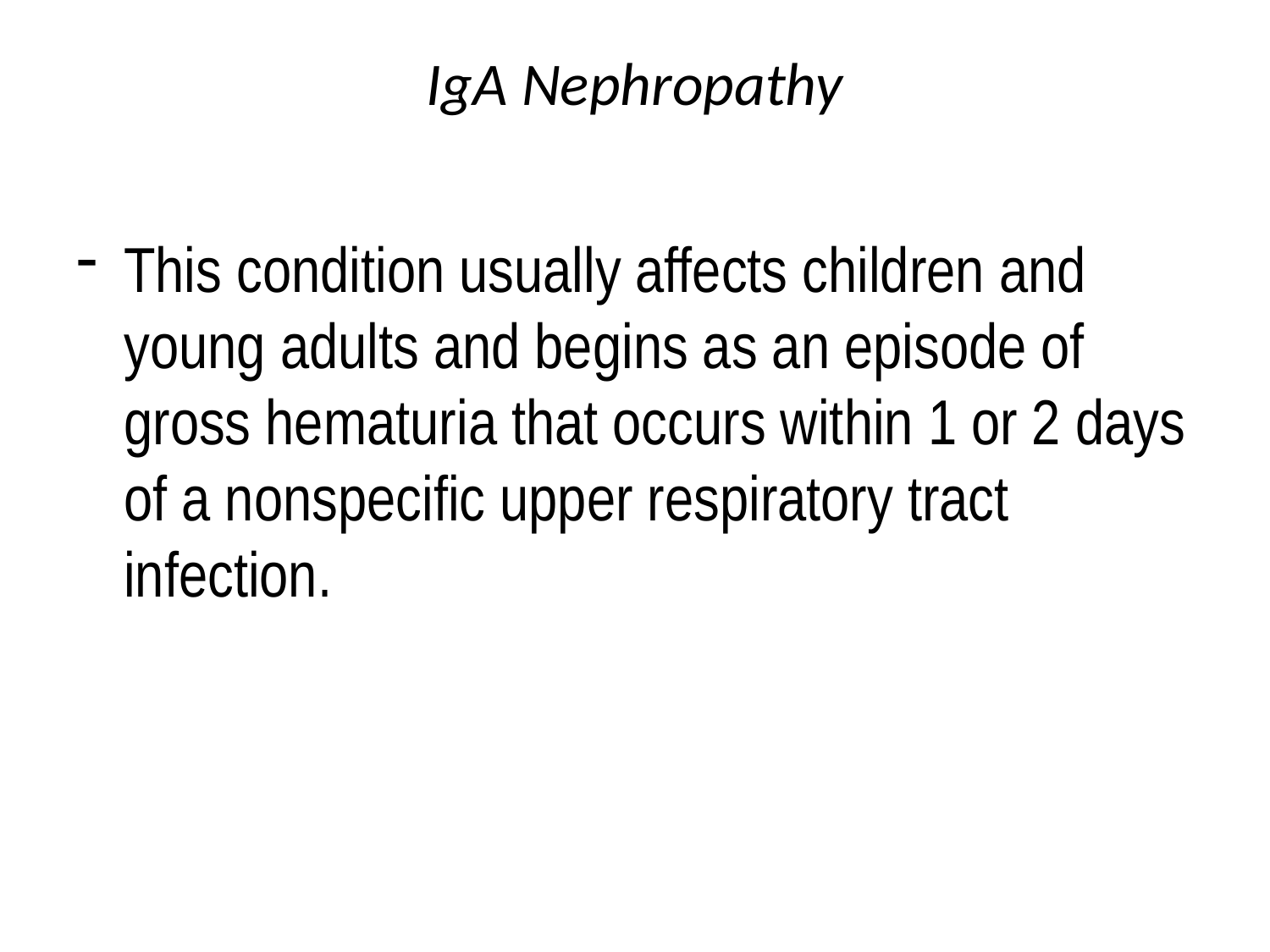

# IgA Nephropathy
This condition usually affects children and young adults and begins as an episode of gross hematuria that occurs within 1 or 2 days of a nonspecific upper respiratory tract infection.